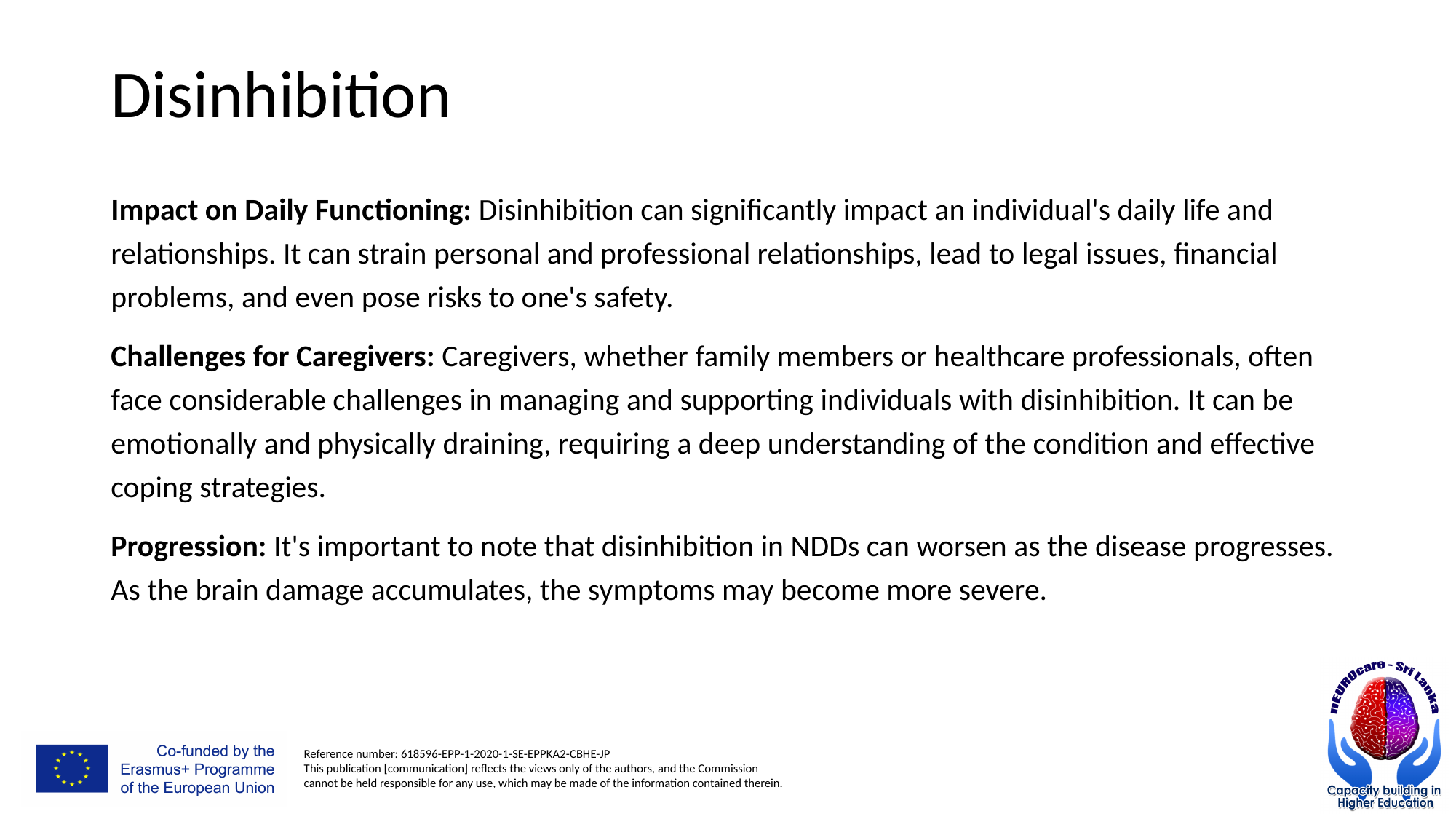

# Disinhibition

Impact on Daily Functioning: Disinhibition can significantly impact an individual's daily life and relationships. It can strain personal and professional relationships, lead to legal issues, financial problems, and even pose risks to one's safety.
Challenges for Caregivers: Caregivers, whether family members or healthcare professionals, often face considerable challenges in managing and supporting individuals with disinhibition. It can be emotionally and physically draining, requiring a deep understanding of the condition and effective coping strategies.
Progression: It's important to note that disinhibition in NDDs can worsen as the disease progresses. As the brain damage accumulates, the symptoms may become more severe.